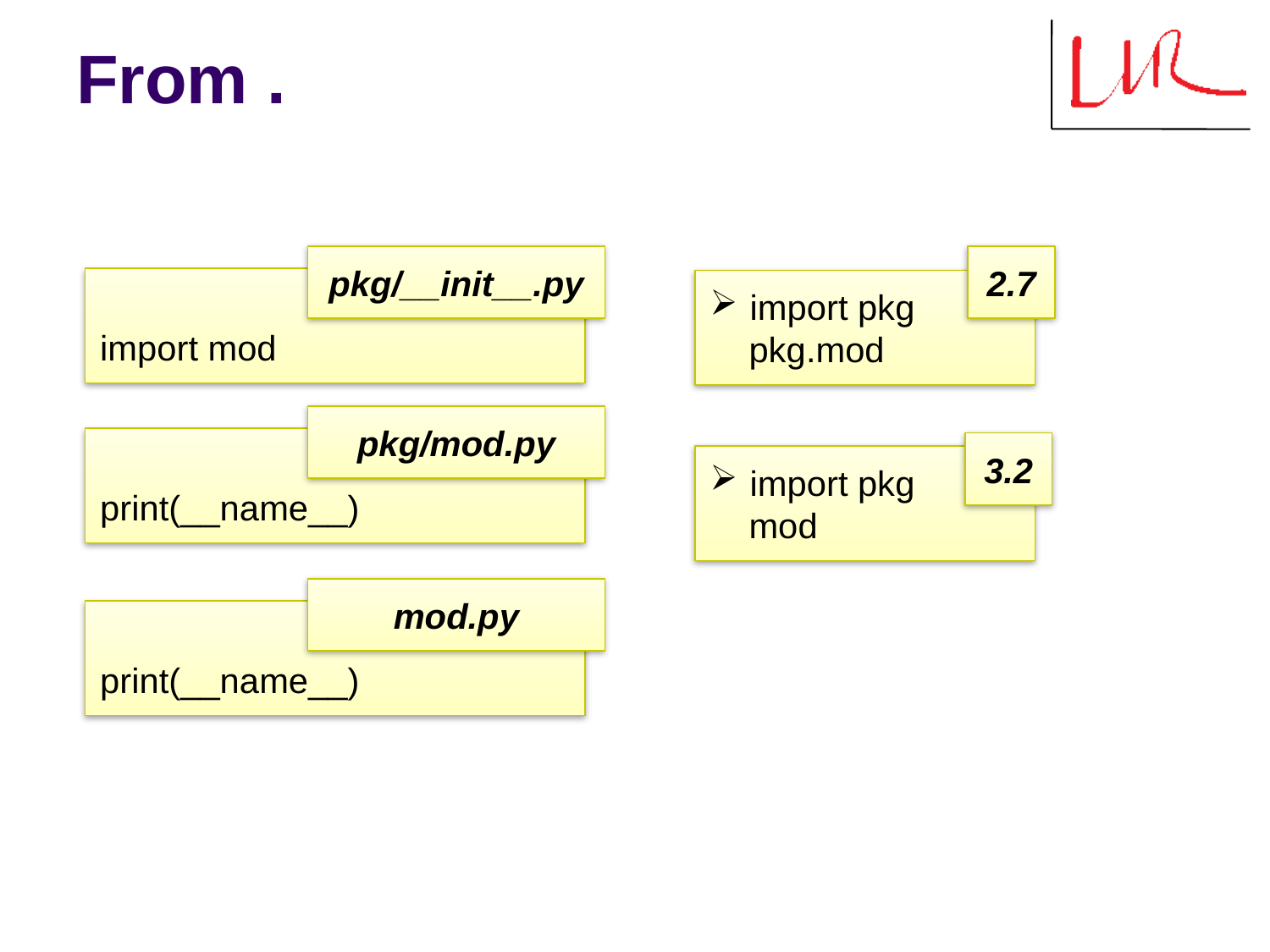

# From .
pkg/__init__.py
2.7
import mod
 import pkg
    pkg.mod
pkg/mod.py
print(__name__)
3.2
 import pkg
    mod
mod.py
print(__name__)